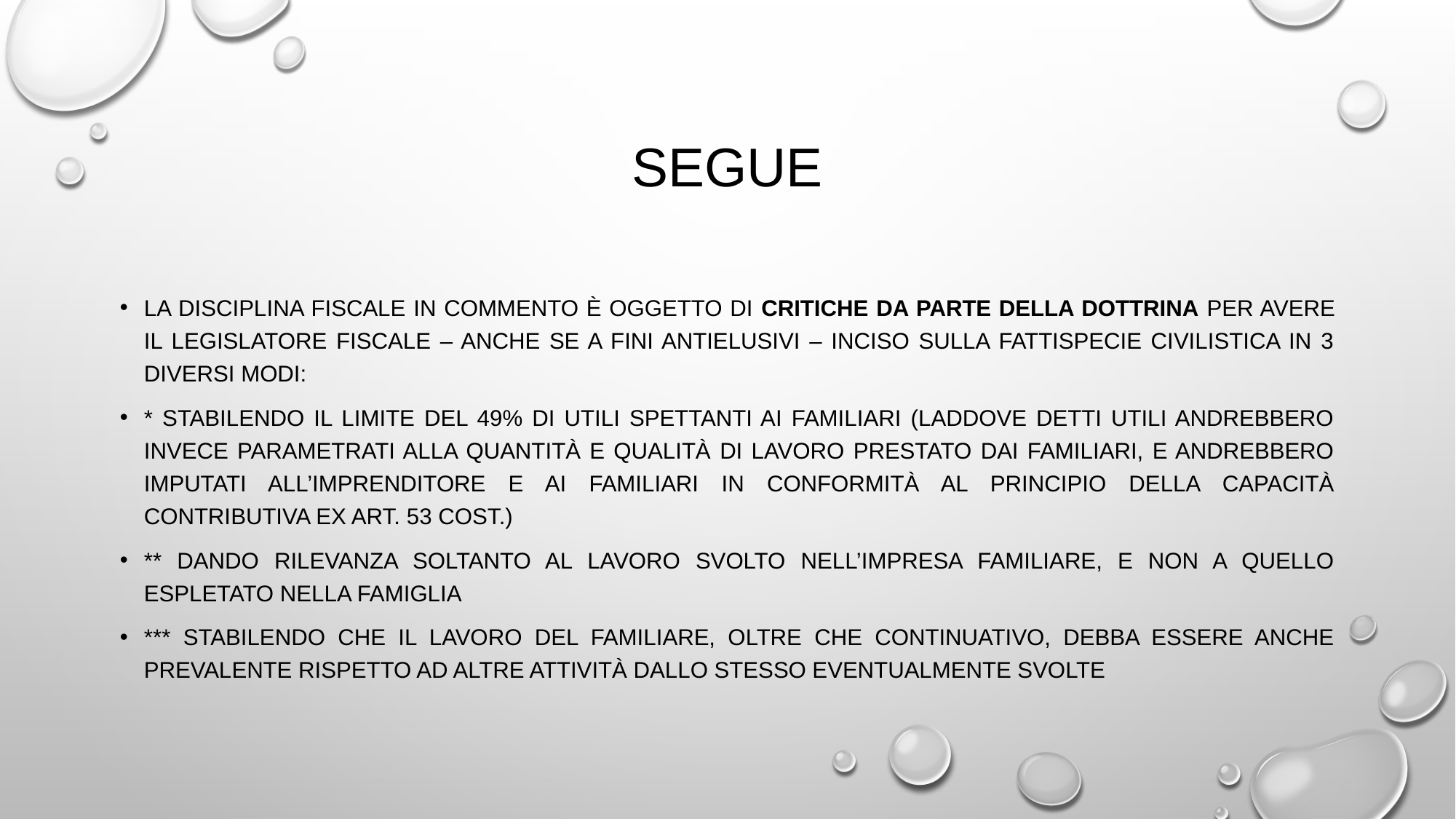

# segue
La disciplina fiscale in commento è oggetto di critiche da parte della dottrina per avere il legislatore fiscale – anche se a fini antielusivi – inciso sulla fattispecie civilistica in 3 diversi modi:
* stabilendo il limite del 49% di utili spettanti ai familiari (laddove detti utili andrebbero invece parametrati alla quantità e qualità di lavoro prestato dai familiari, e andrebbero imputati all’imprenditore e ai familiari in conformità al principio della capacità contributiva ex art. 53 cost.)
** dando rilevanza soltanto al lavoro svolto nell’impresa familiare, e non a quello espletato nella famiglia
*** stabilendo che il lavoro del familiare, oltre che continuativo, debba essere anche prevalente rispetto ad altre attività dallo stesso eventualmente svolte